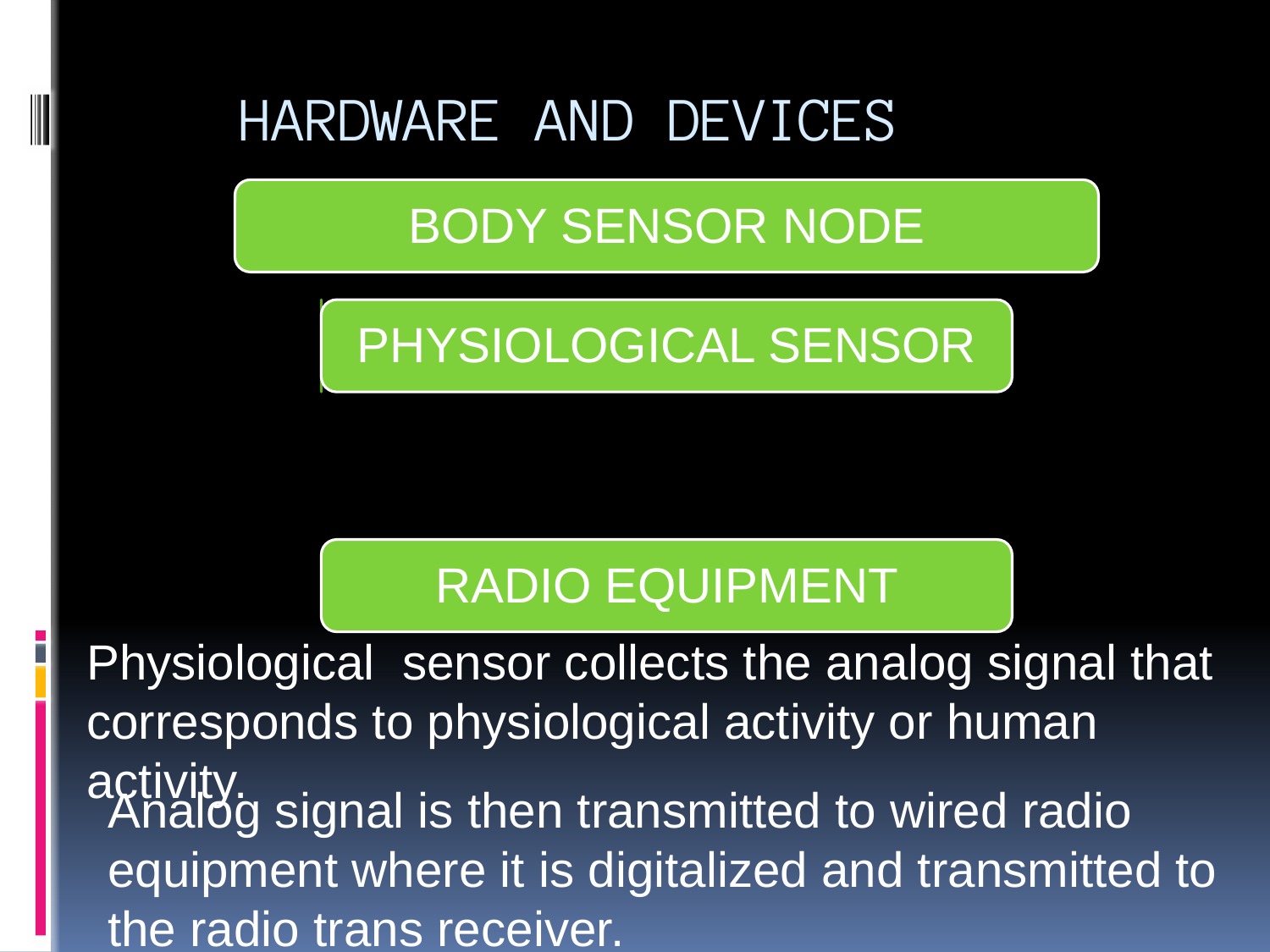

# HARDWARE AND DEVICES
BODY SENSOR NODE
PHYSIOLOGICAL SENSOR
RADIO EQUIPMENT
Physiological  sensor collects the analog signal that corresponds to physiological activity or human activity.
Analog signal is then transmitted to wired radio equipment where it is digitalized and transmitted to the radio trans receiver.